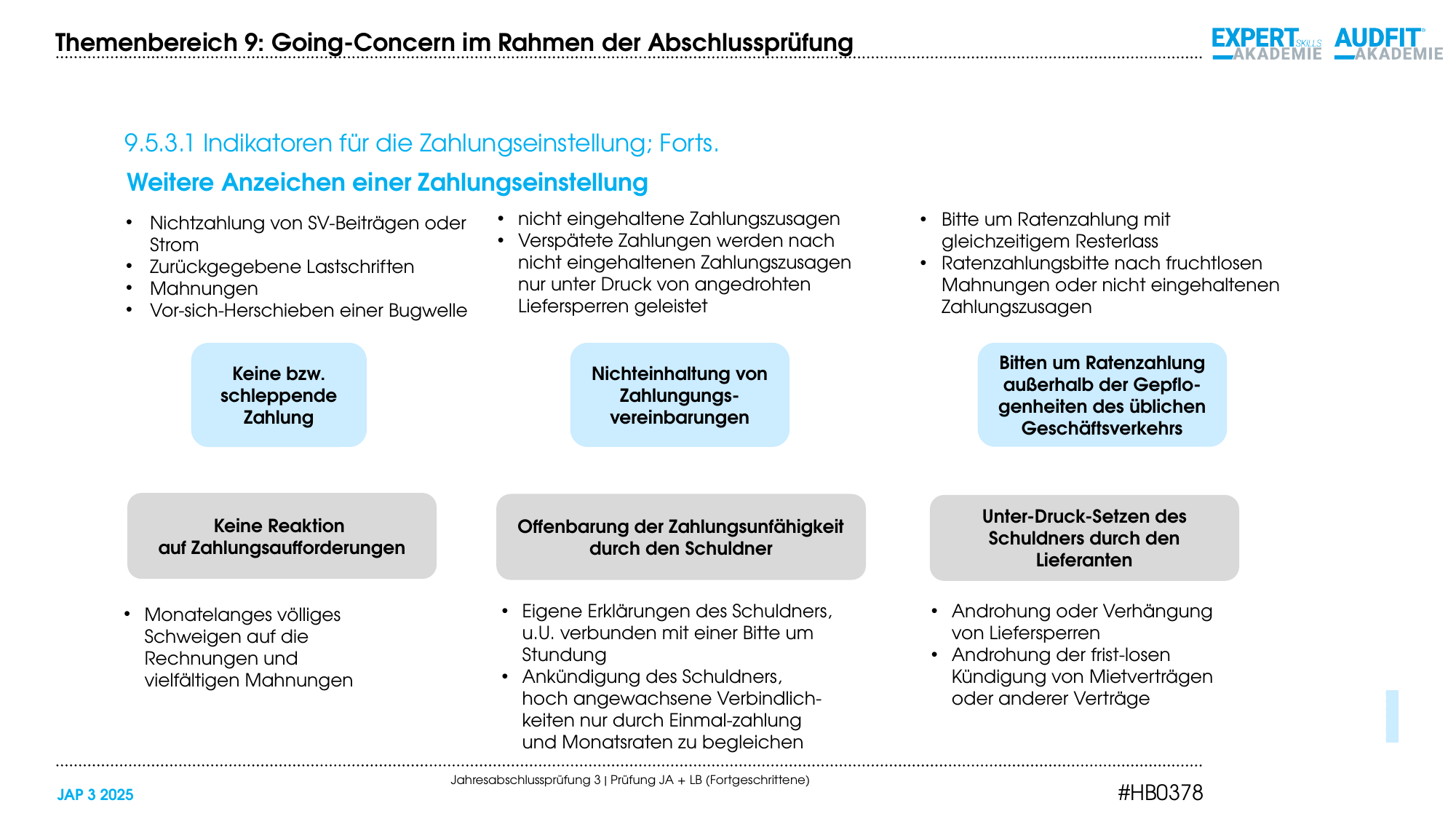

Themenbereich 9: Going-Concern im Rahmen der Abschlussprüfung
9.5.3.1 Indikatoren für die Zahlungseinstellung; Forts.
Weitere Anzeichen einer Zahlungseinstellung
nicht eingehaltene Zahlungszusagen
Verspätete Zahlungen werden nach nicht eingehaltenen Zahlungszusagen nur unter Druck von angedrohten Liefersperren geleistet
Bitte um Ratenzahlung mit gleichzeitigem Resterlass
Ratenzahlungsbitte nach fruchtlosen Mahnungen oder nicht eingehaltenen Zahlungszusagen
Nichtzahlung von SV-Beiträgen oder Strom
Zurückgegebene Lastschriften
Mahnungen
Vor-sich-Herschieben einer Bugwelle
Nichteinhaltung von Zahlungungs-vereinbarungen
Bitten um Ratenzahlung außerhalb der Gepflo-genheiten des üblichen Geschäftsverkehrs
Keine bzw. schleppende Zahlung
Keine Reaktion
auf Zahlungsaufforderungen
Offenbarung der Zahlungsunfähigkeit durch den Schuldner
Unter-Druck-Setzen des Schuldners durch den Lieferanten
Eigene Erklärungen des Schuldners, u.U. verbunden mit einer Bitte um Stundung
Ankündigung des Schuldners, hoch angewachsene Verbindlich-keiten nur durch Einmal-zahlung und Monatsraten zu begleichen
Androhung oder Verhängung von Liefersperren
Androhung der frist-losen Kündigung von Mietverträgen oder anderer Verträge
Monatelanges völliges Schweigen auf die Rechnungen und vielfältigen Mahnungen
05/2025